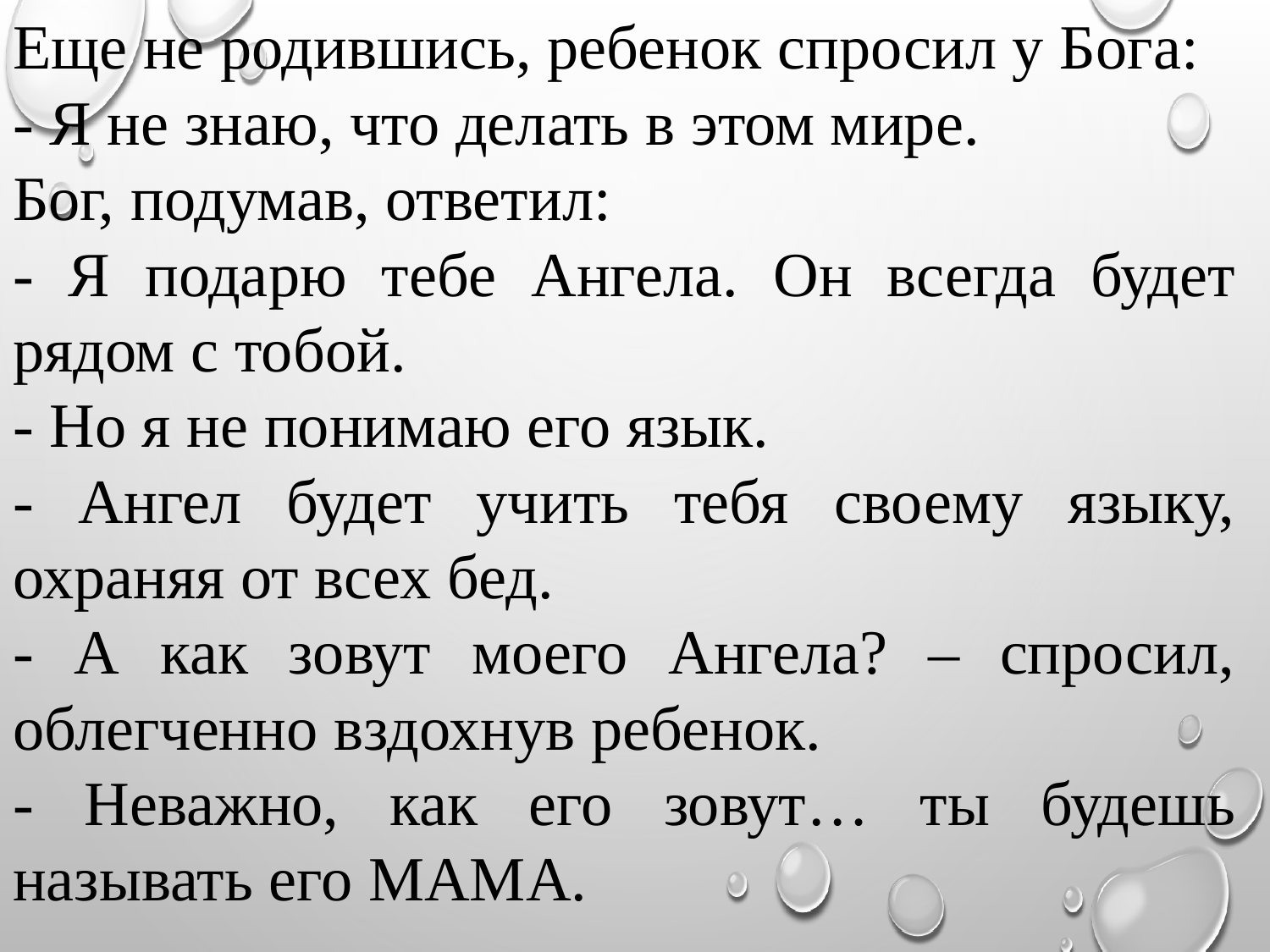

Еще не родившись, ребенок спросил у Бога:
- Я не знаю, что делать в этом мире.
Бог, подумав, ответил:
- Я подарю тебе Ангела. Он всегда будет рядом с тобой.
- Но я не понимаю его язык.
- Ангел будет учить тебя своему языку, охраняя от всех бед.
- А как зовут моего Ангела? – спросил, облегченно вздохнув ребенок.
- Неважно, как его зовут… ты будешь называть его МАМА.

#